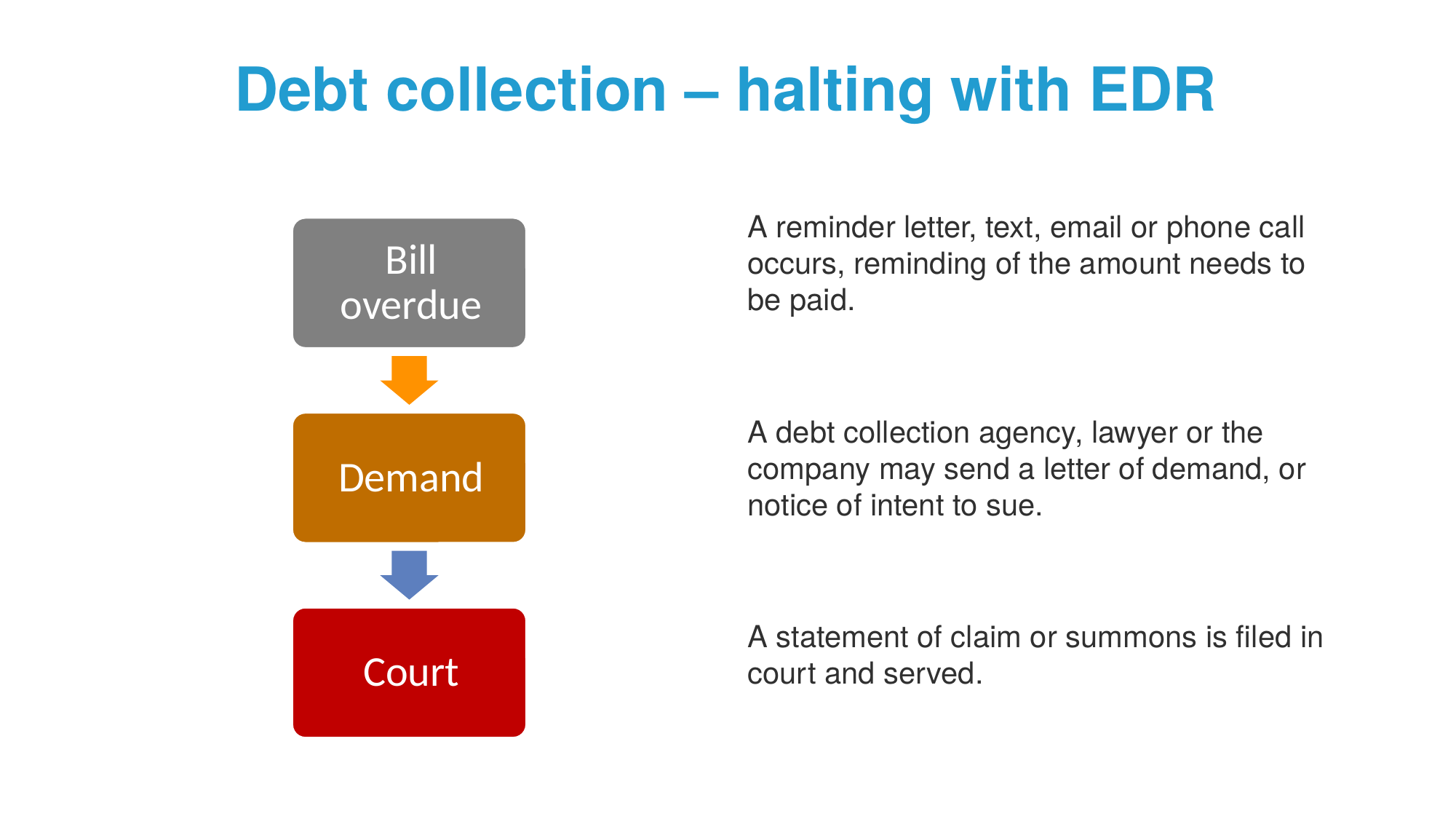

# Debt collection – halting with EDR
A reminder letter, text, email or phone call occurs, reminding of the amount needs to be paid.

A debt collection agency, lawyer or the company may send a letter of demand, or notice of intent to sue.

A statement of claim or summons is filed in court and served.
Bill overdue

Demand

Court